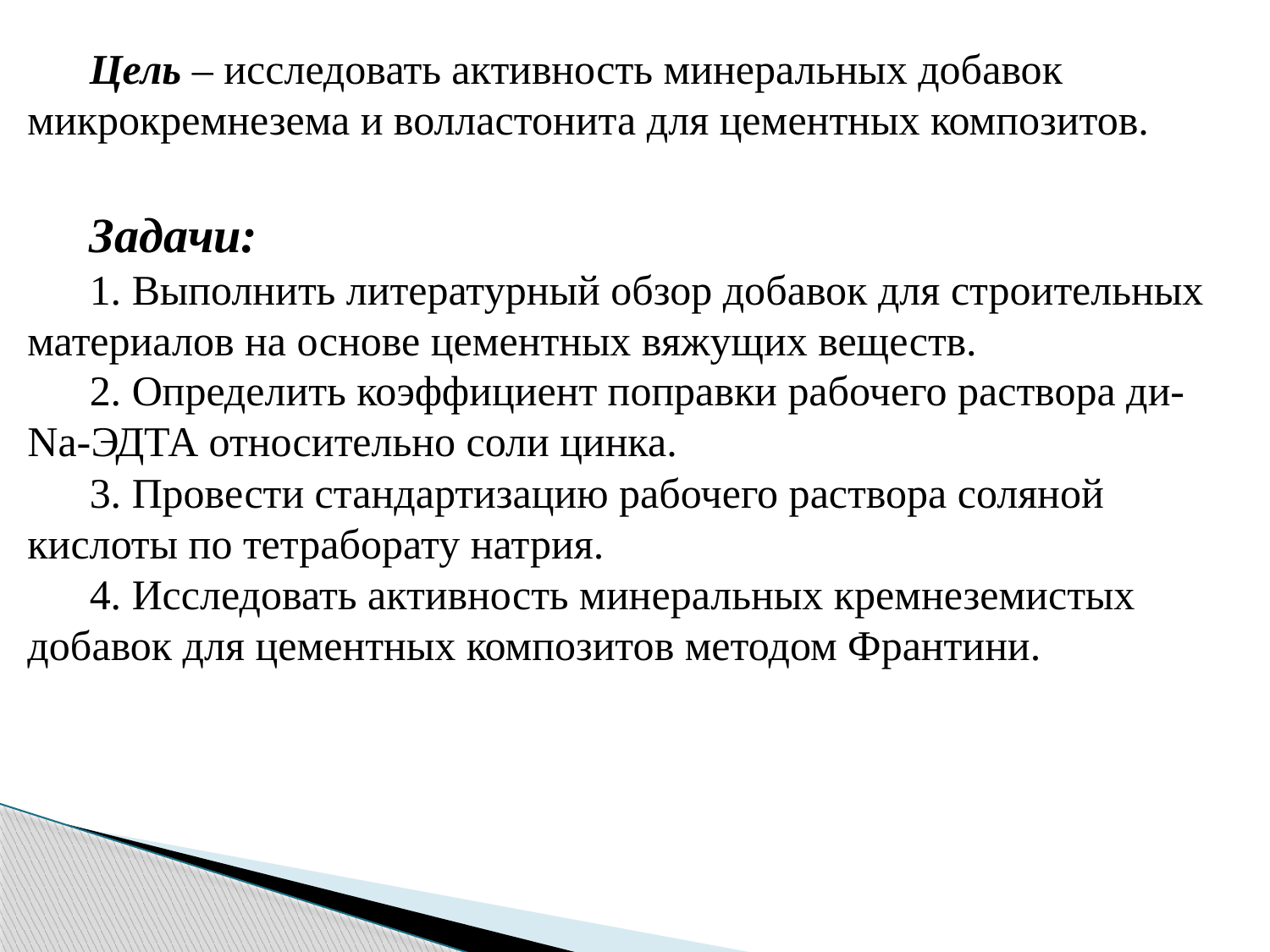

Цель – исследовать активность минеральных добавок микрокремнезема и волластонита для цементных композитов.

Задачи:
1. Выполнить литературный обзор добавок для строительных материалов на основе цементных вяжущих веществ.
2. Определить коэффициент поправки рабочего раствора ди-Na-ЭДТА относительно соли цинка.
3. Провести стандартизацию рабочего раствора соляной кислоты по тетраборату натрия.
4. Исследовать активность минеральных кремнеземистых добавок для цементных композитов методом Франтини.